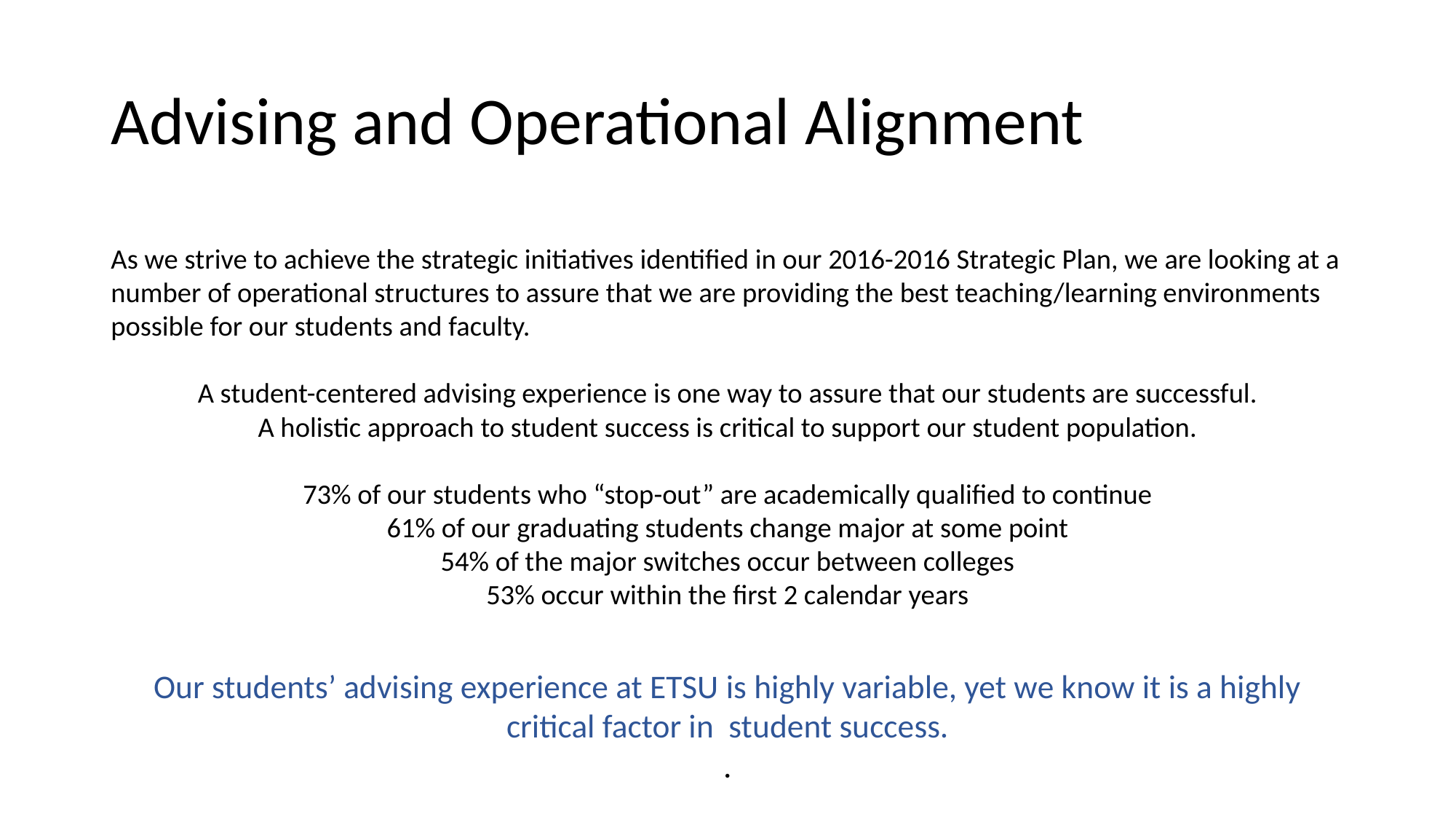

# Advising and Operational Alignment

As we strive to achieve the strategic initiatives identified in our 2016-2016 Strategic Plan, we are looking at a number of operational structures to assure that we are providing the best teaching/learning environments possible for our students and faculty.

A student-centered advising experience is one way to assure that our students are successful.
A holistic approach to student success is critical to support our student population.

73% of our students who “stop-out” are academically qualified to continue
61% of our graduating students change major at some point
54% of the major switches occur between colleges
53% occur within the first 2 calendar years

Our students’ advising experience at ETSU is highly variable, yet we know it is a highly critical factor in  student success.
.